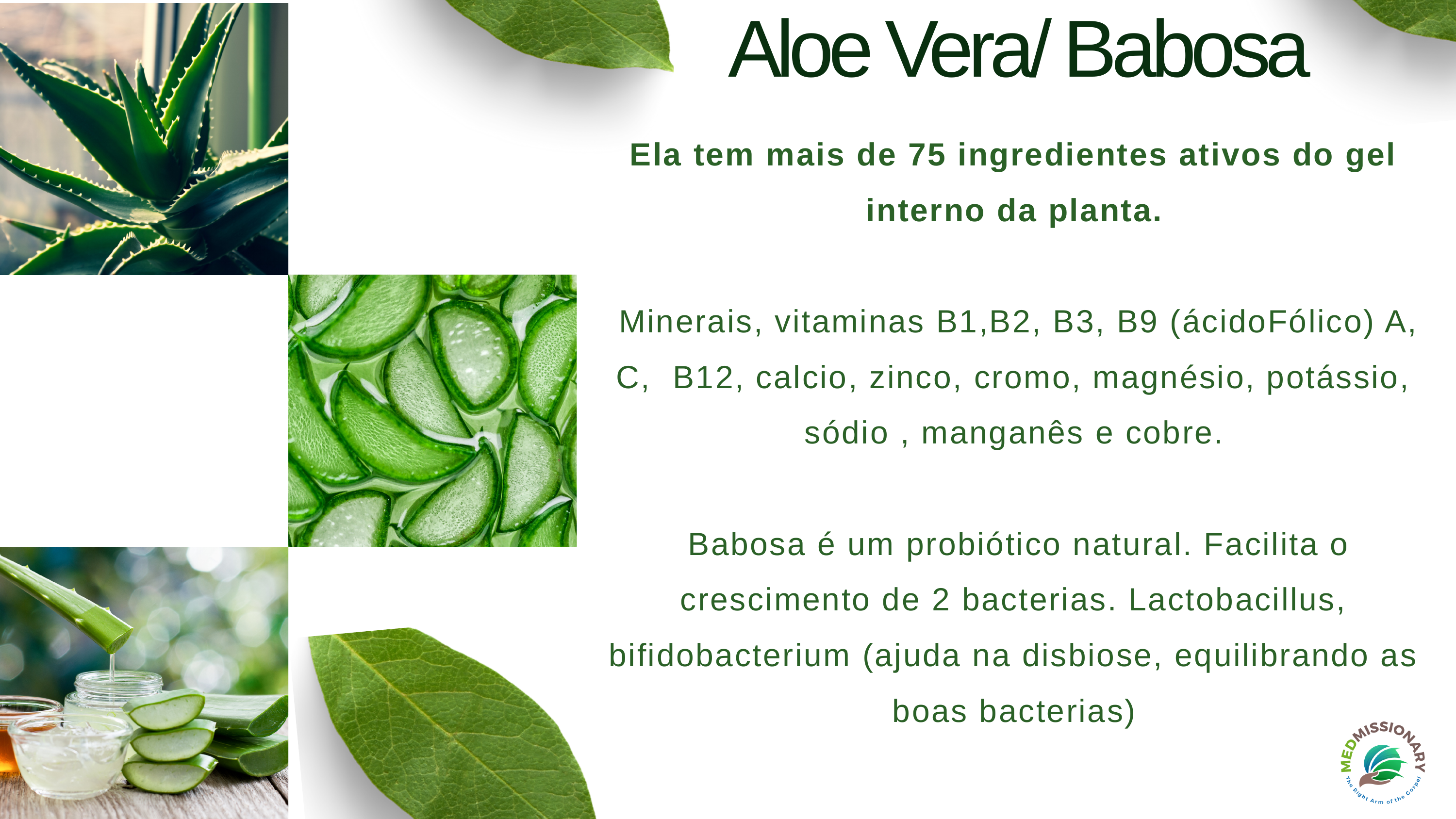

Aloe Vera/ Babosa
Ela tem mais de 75 ingredientes ativos do gel interno da planta.

 Minerais, vitaminas B1,B2, B3, B9 (ácidoFólico) A, C,  B12, calcio, zinco, cromo, magnésio, potássio, sódio , manganês e cobre.

 Babosa é um probiótico natural. Facilita o crescimento de 2 bacterias. Lactobacillus, bifidobacterium (ajuda na disbiose, equilibrando as boas bacterias)